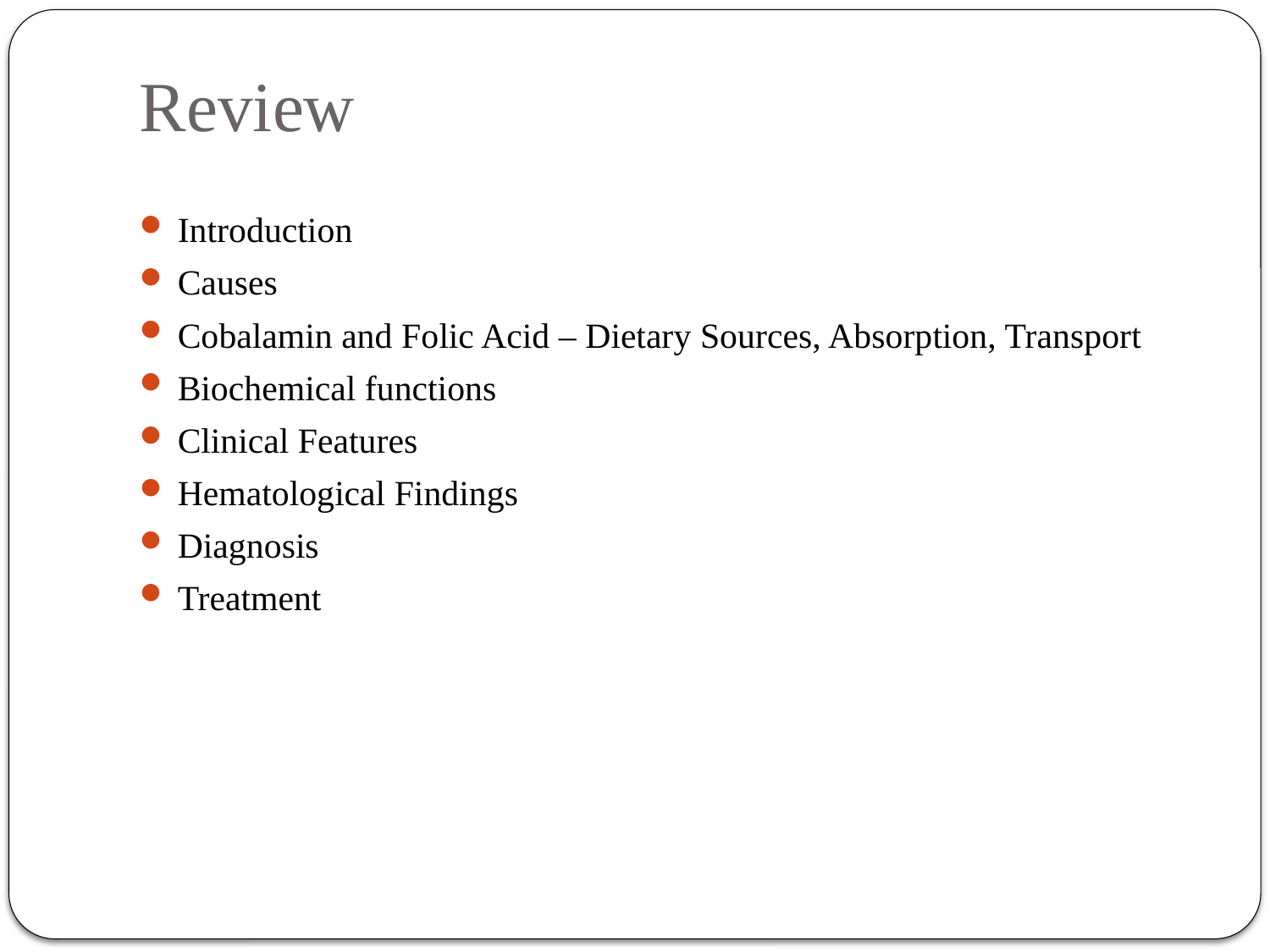

# Review
Introduction
Causes
Cobalamin and Folic Acid – Dietary Sources, Absorption, Transport
Biochemical functions
Clinical Features
Hematological Findings
Diagnosis
Treatment